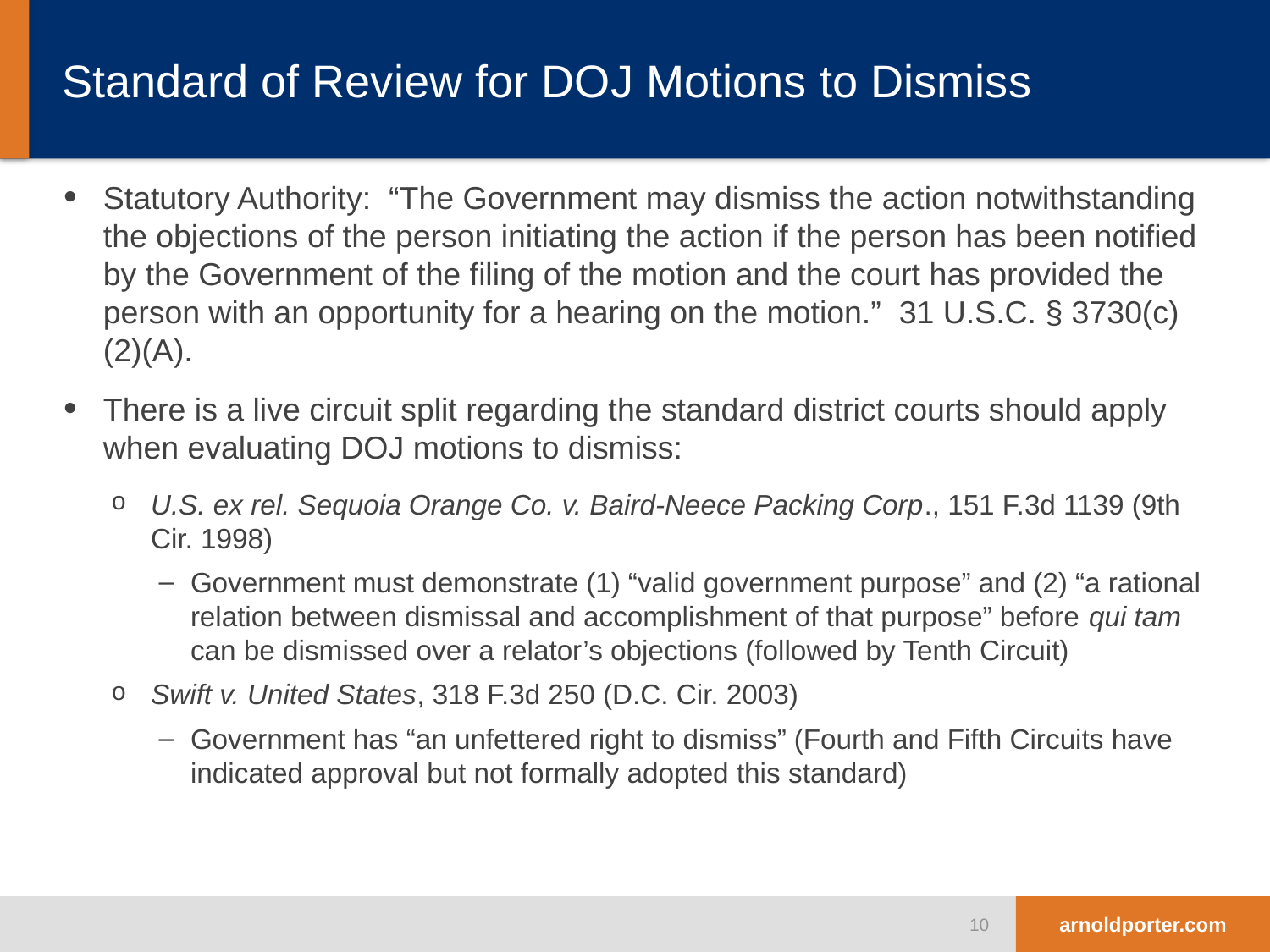

# Standard of Review for DOJ Motions to Dismiss
Statutory Authority:  “The Government may dismiss the action notwithstanding the objections of the person initiating the action if the person has been notified by the Government of the filing of the motion and the court has provided the person with an opportunity for a hearing on the motion.”  31 U.S.C. § 3730(c)(2)(A).
There is a live circuit split regarding the standard district courts should apply when evaluating DOJ motions to dismiss:
U.S. ex rel. Sequoia Orange Co. v. Baird-Neece Packing Corp., 151 F.3d 1139 (9th Cir. 1998)
Government must demonstrate (1) “valid government purpose” and (2) “a rational relation between dismissal and accomplishment of that purpose” before qui tam can be dismissed over a relator’s objections (followed by Tenth Circuit)
Swift v. United States, 318 F.3d 250 (D.C. Cir. 2003)
Government has “an unfettered right to dismiss” (Fourth and Fifth Circuits have indicated approval but not formally adopted this standard)

10